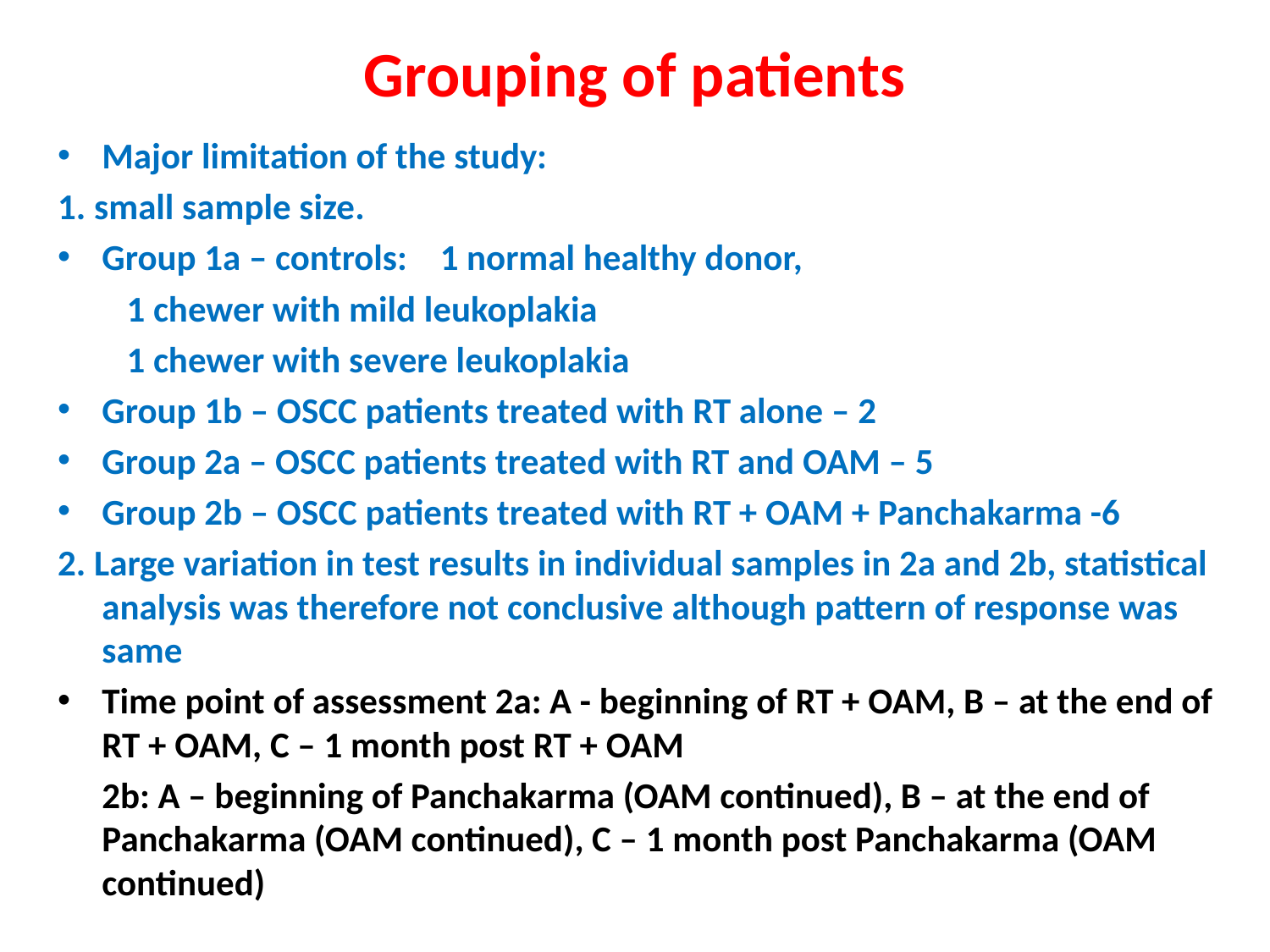

# Grouping of patients
Major limitation of the study:
1. small sample size.
Group 1a – controls:    1 normal healthy donor,
				   1 chewer with mild leukoplakia
				   1 chewer with severe leukoplakia
Group 1b – OSCC patients treated with RT alone – 2
Group 2a – OSCC patients treated with RT and OAM – 5
Group 2b – OSCC patients treated with RT + OAM + Panchakarma -6
2. Large variation in test results in individual samples in 2a and 2b, statistical analysis was therefore not conclusive although pattern of response was same
Time point of assessment 2a: A - beginning of RT + OAM, B – at the end of RT + OAM, C – 1 month post RT + OAM
	2b: A – beginning of Panchakarma (OAM continued), B – at the end of Panchakarma (OAM continued), C – 1 month post Panchakarma (OAM continued)